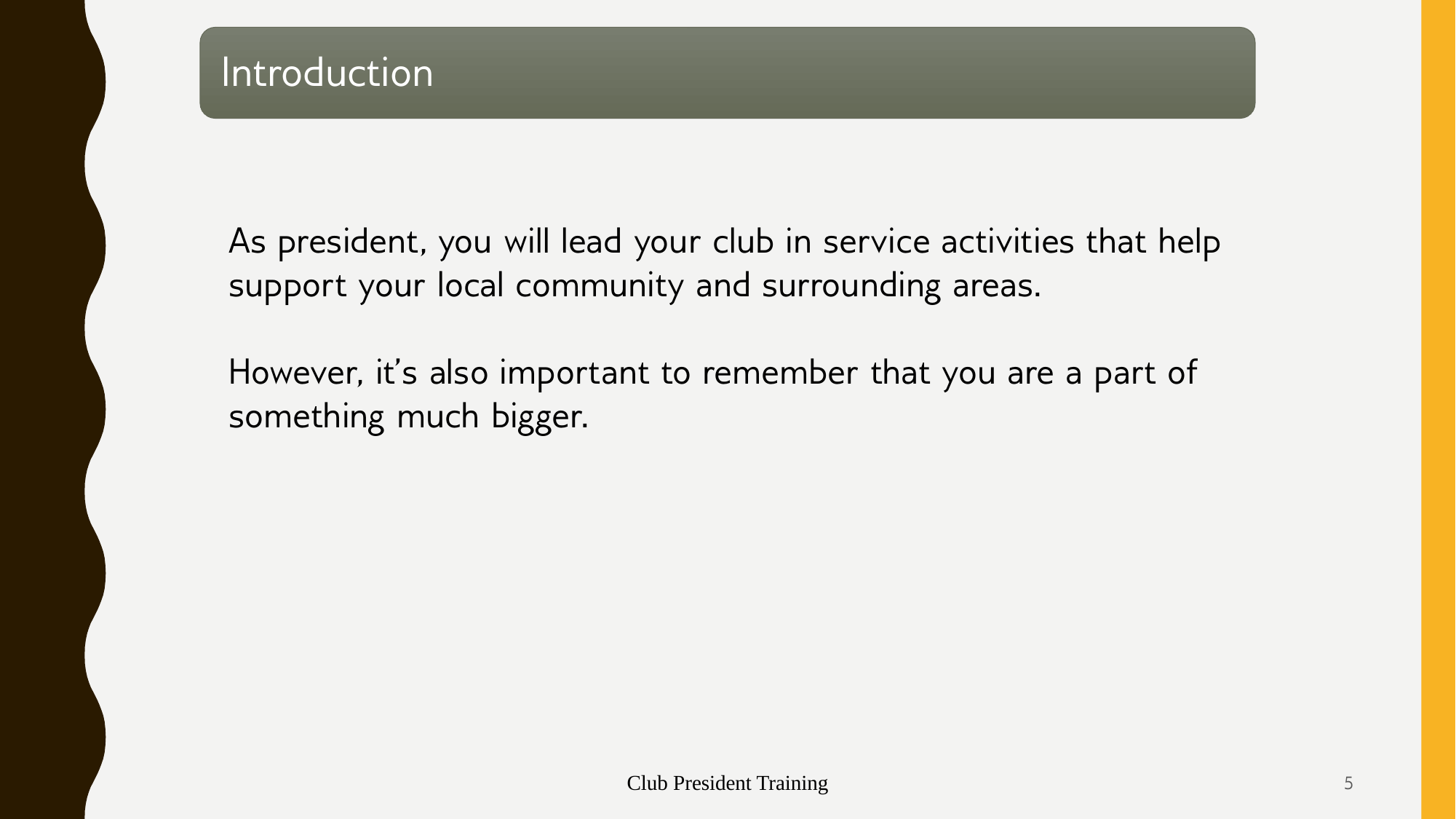

Introduction
As president, you will lead your club in service activities that help support your local community and surrounding areas.

However, it’s also important to remember that you are a part of something much bigger.
Club President Training
5